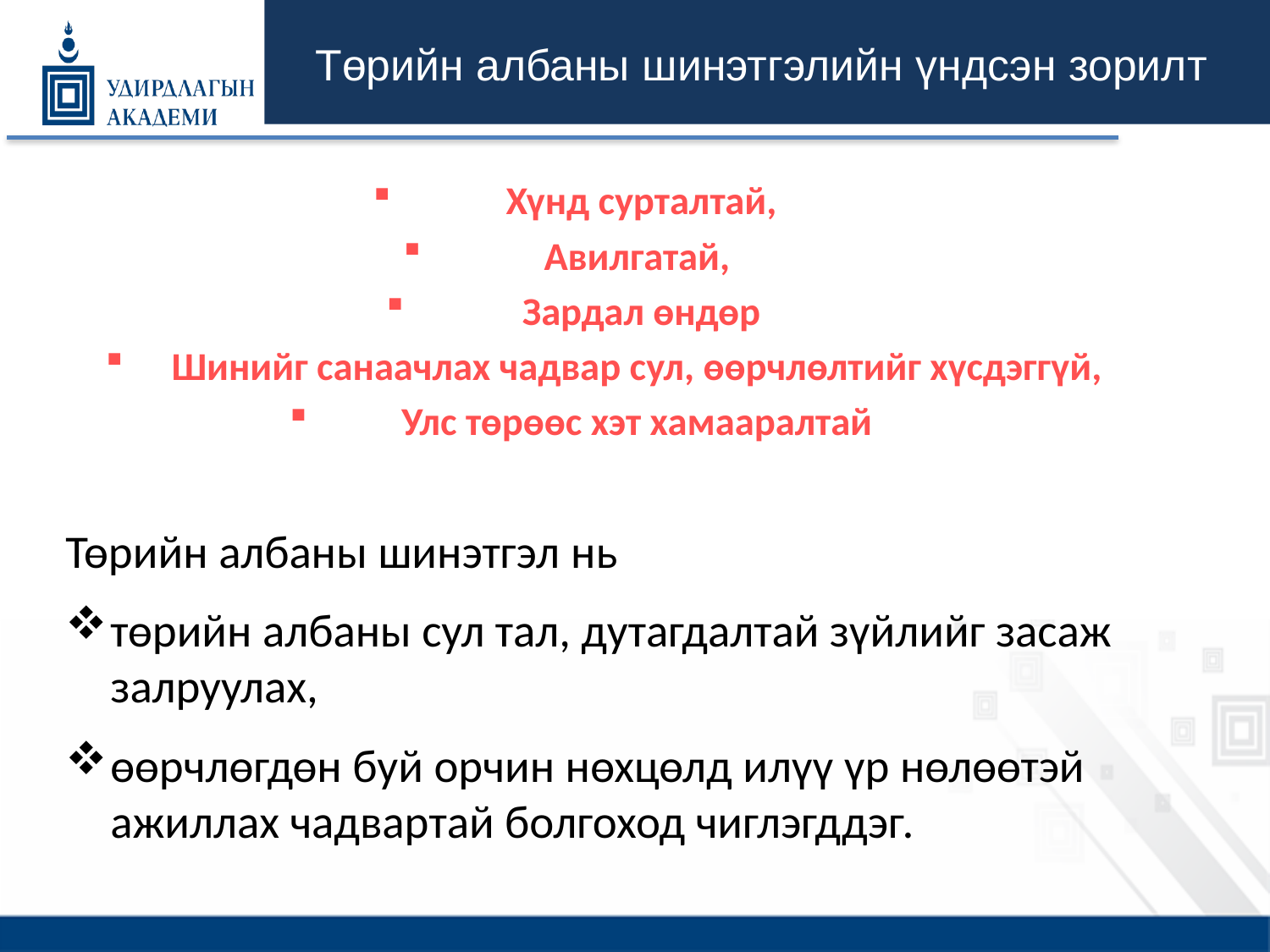

# Төрийн албаны шинэтгэлийн үндсэн зорилт
Хүнд сурталтай,
Авилгатай,
Зардал өндөр
Шинийг санаачлах чадвар сул, өөрчлөлтийг хүсдэггүй,
Улс төрөөс хэт хамааралтай

Төрийн албаны шинэтгэл нь
төрийн албаны сул тал, дутагдалтай зүйлийг засаж залруулах,
өөрчлөгдөн буй орчин нөхцөлд илүү үр нөлөөтэй ажиллах чадвартай болгоход чиглэгддэг.